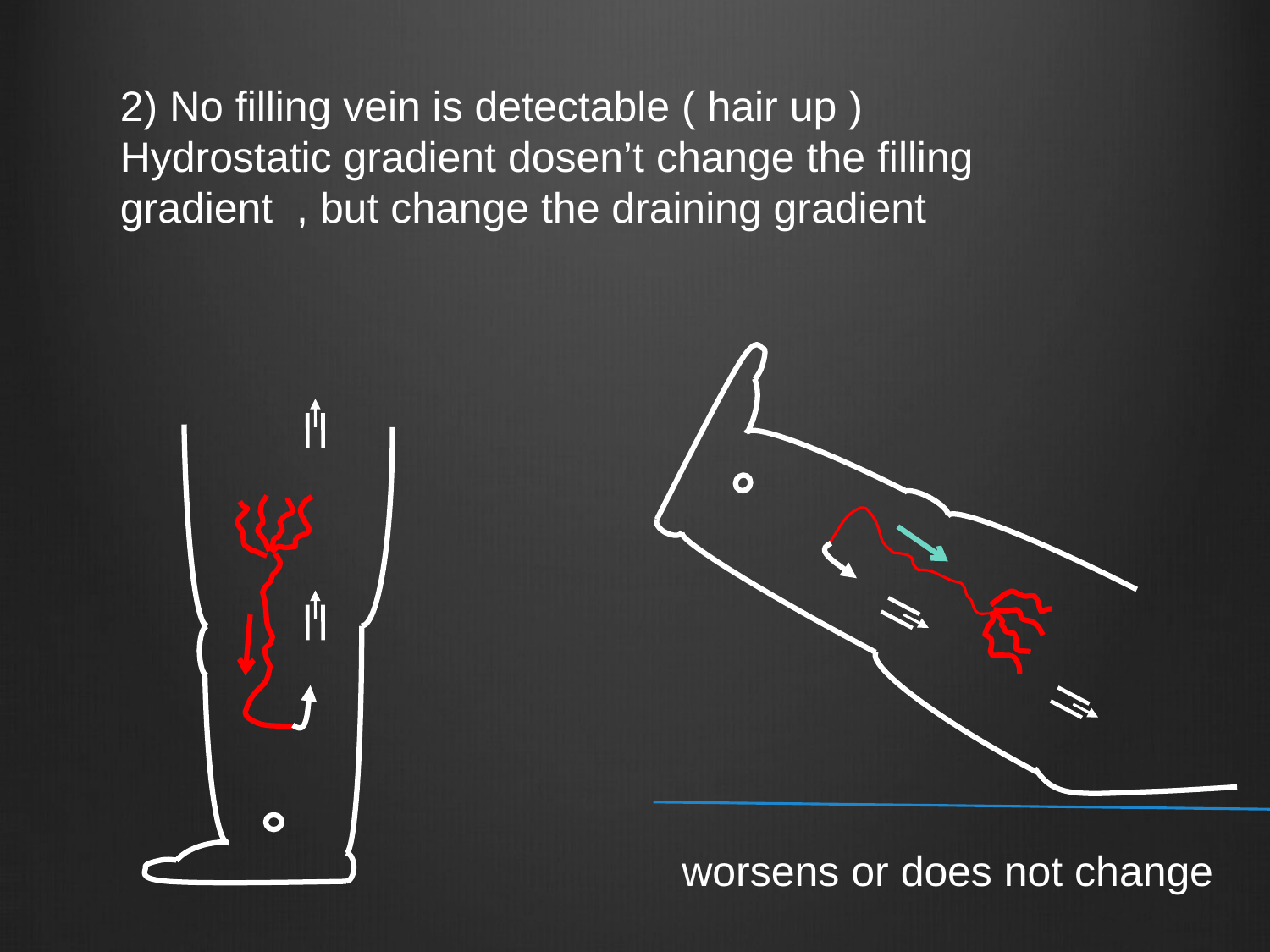

2) No filling vein is detectable ( hair up )
Hydrostatic gradient dosen’t change the filling gradient  , but change the draining gradient

worsens or does not change